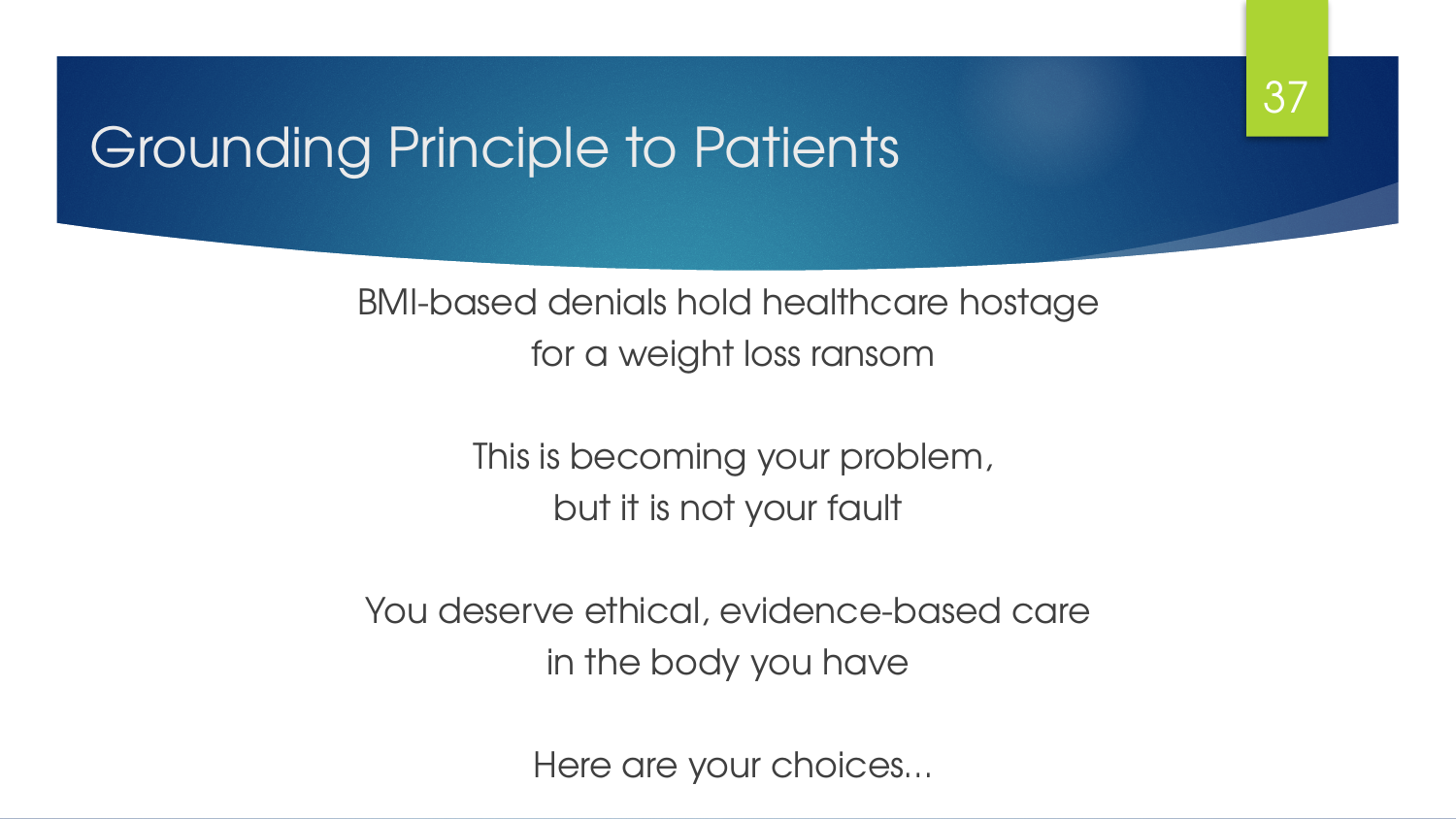

37
# Grounding Principle to Patients
BMI-based denials hold healthcare hostage
for a weight loss ransom

This is becoming your problem,
but it is not your fault

You deserve ethical, evidence-based care
in the body you have

Here are your choices…